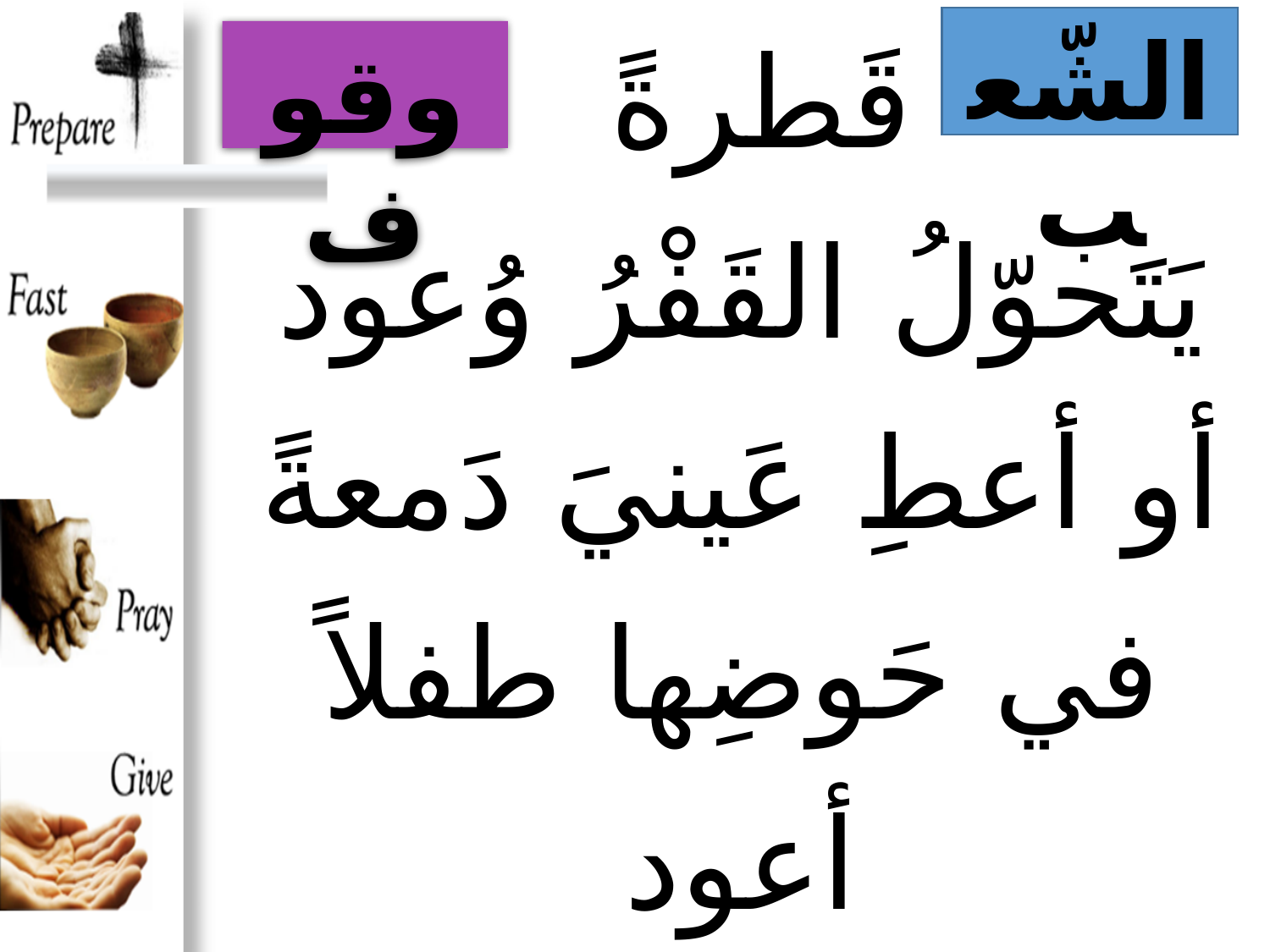

الشّعب
وقوف
# هَبْ من حَنانِكَ قَطرةً يَتَحوّلُ القَفْرُ وُعود أو أعطِ عَينيَ دَمعةً في حَوضِها طفلاً أعود